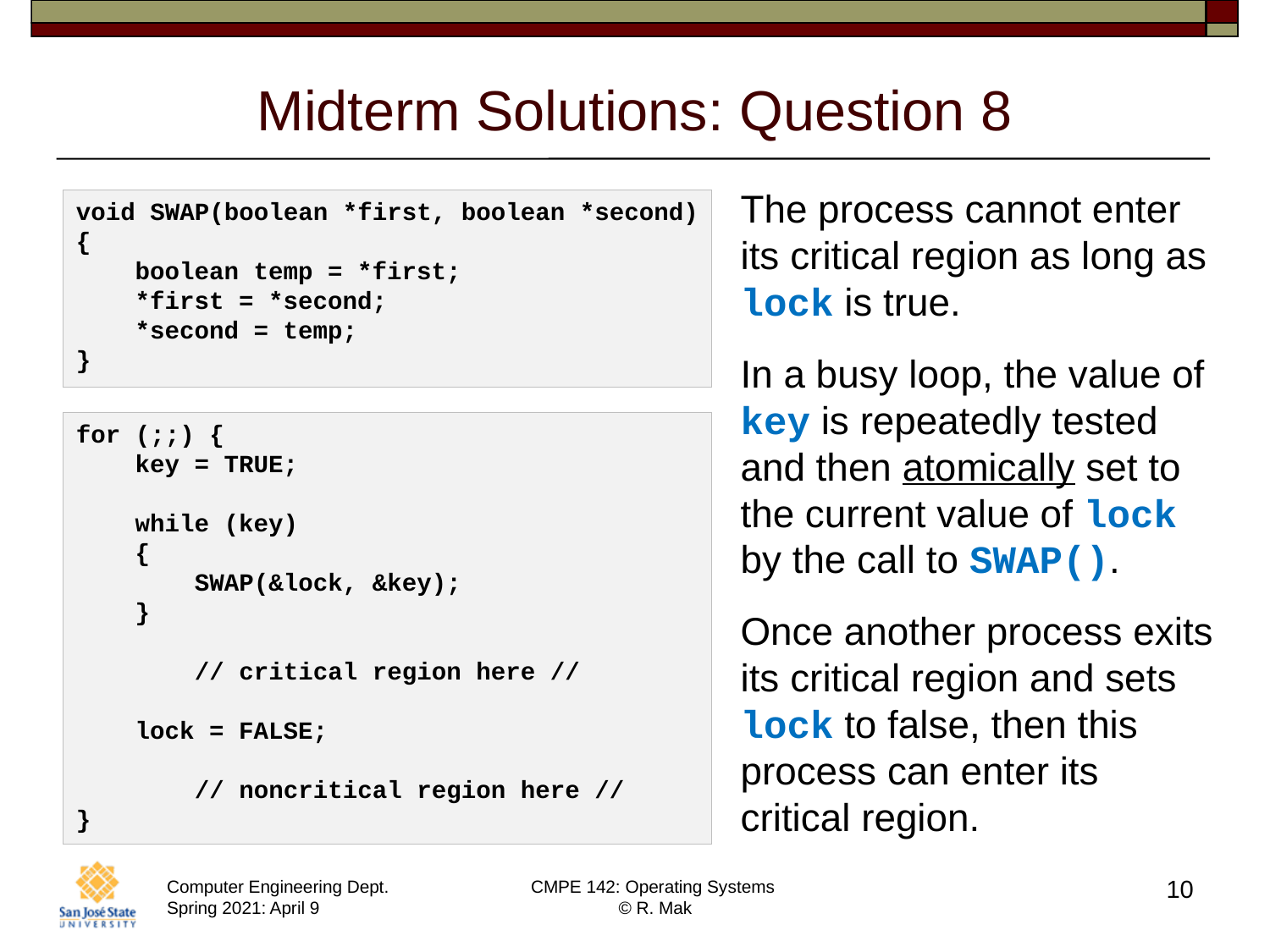

# Midterm Solutions: Question 8

The process cannot enter its critical region as long as
lock is true.

In a busy loop, the value of key is repeatedly tested and then atomically set to the current value of lock by the call to SWAP().

Once another process exits its critical region and sets lock to false, then this process can enter its critical region.
void SWAP(boolean *first, boolean *second)
{
    boolean temp = *first;
    *first = *second;
    *second = temp;
}
for (;;) {
    key = TRUE;

    while (key)
    {
        SWAP(&lock, &key);
    }

        // critical region here //

    lock = FALSE;

        // noncritical region here //
}
10